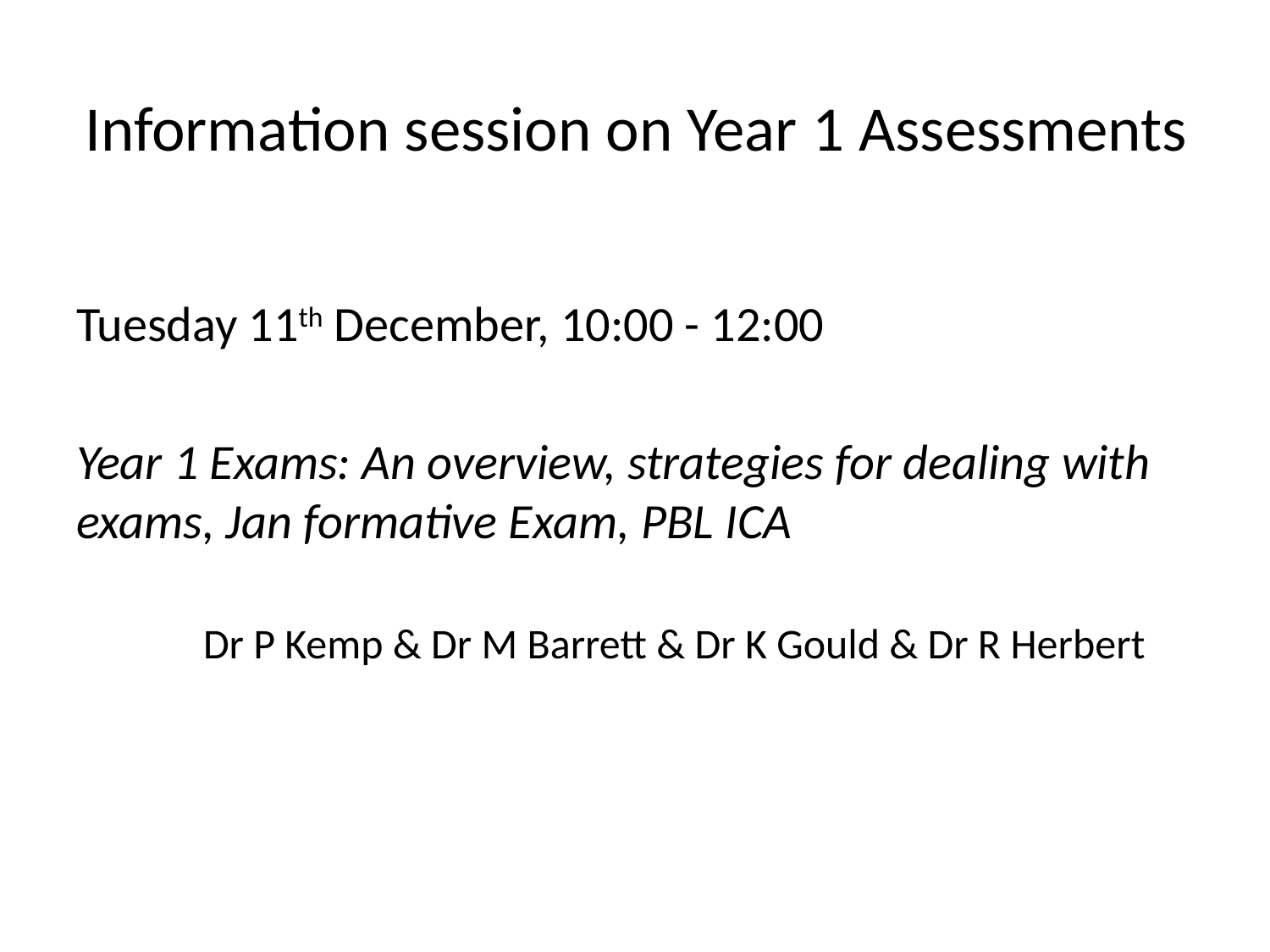

# Information session on Year 1 Assessments
Tuesday 11th December, 10:00 - 12:00

Year 1 Exams: An overview, strategies for dealing with exams, Jan formative Exam, PBL ICA

	Dr P Kemp & Dr M Barrett & Dr K Gould & Dr R Herbert